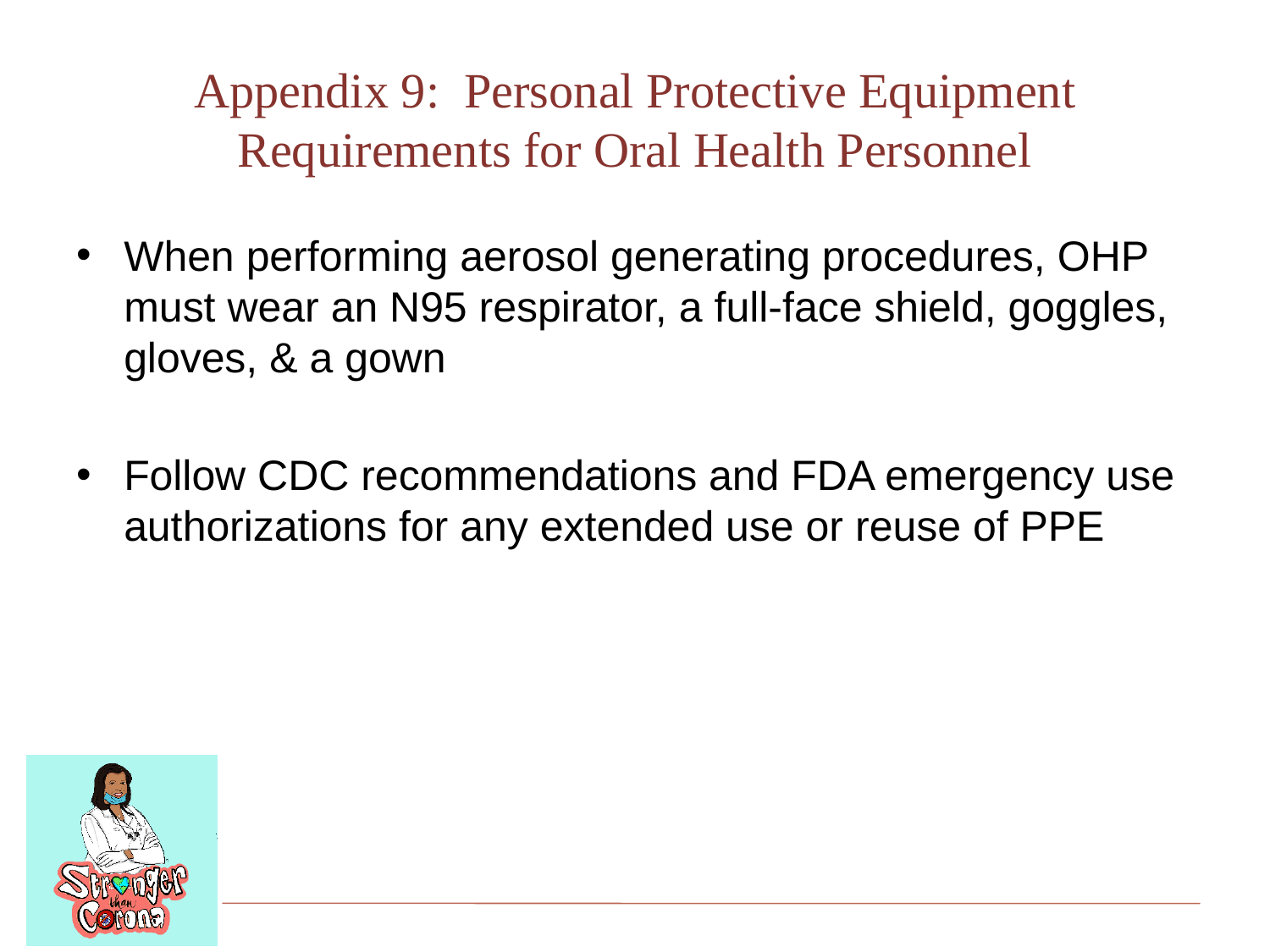

# Appendix 9:  Personal Protective Equipment Requirements for Oral Health Personnel
When performing aerosol generating procedures, OHP must wear an N95 respirator, a full-face shield, goggles, gloves, & a gown

Follow CDC recommendations and FDA emergency use authorizations for any extended use or reuse of PPE